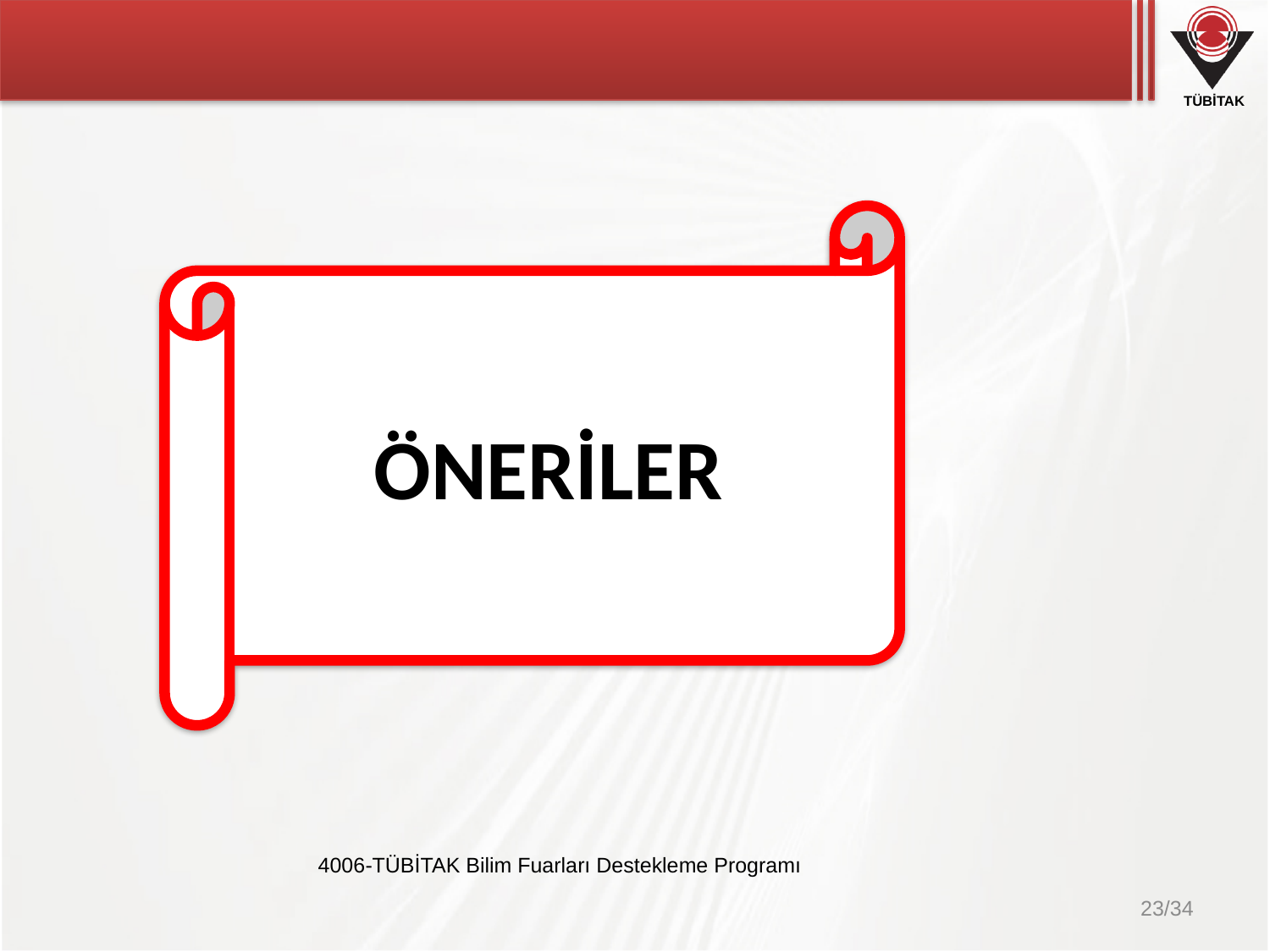

ÖNERİLER
4006-TÜBİTAK Bilim Fuarları Destekleme Programı
23/34